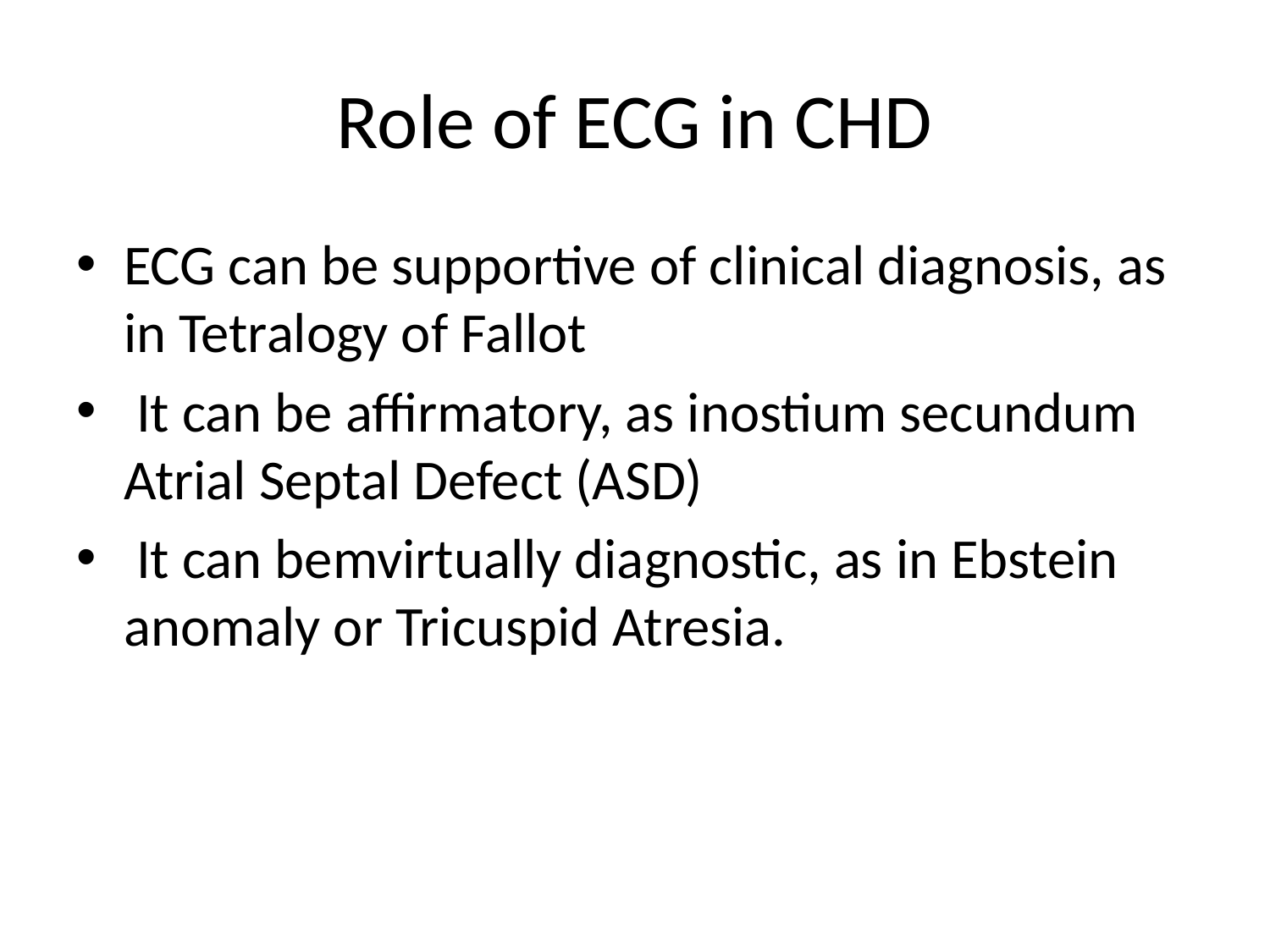

# Role of ECG in CHD
ECG can be supportive of clinical diagnosis, as in Tetralogy of Fallot
 It can be affirmatory, as inostium secundum Atrial Septal Defect (ASD)
 It can bemvirtually diagnostic, as in Ebstein anomaly or Tricuspid Atresia.